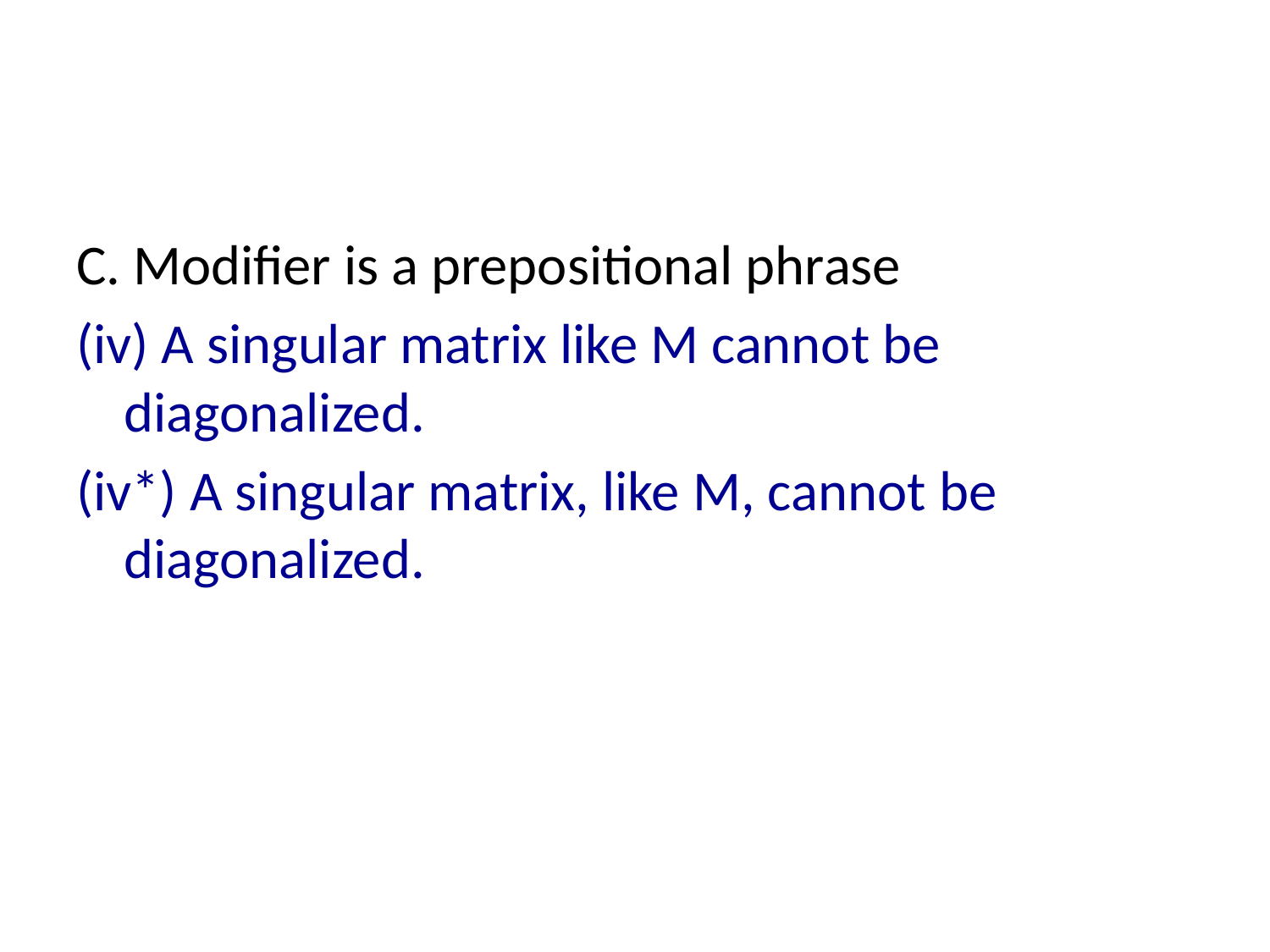

#
C. Modifier is a prepositional phrase
(iv) A singular matrix like M cannot be diagonalized.
(iv*) A singular matrix, like M, cannot be diagonalized.